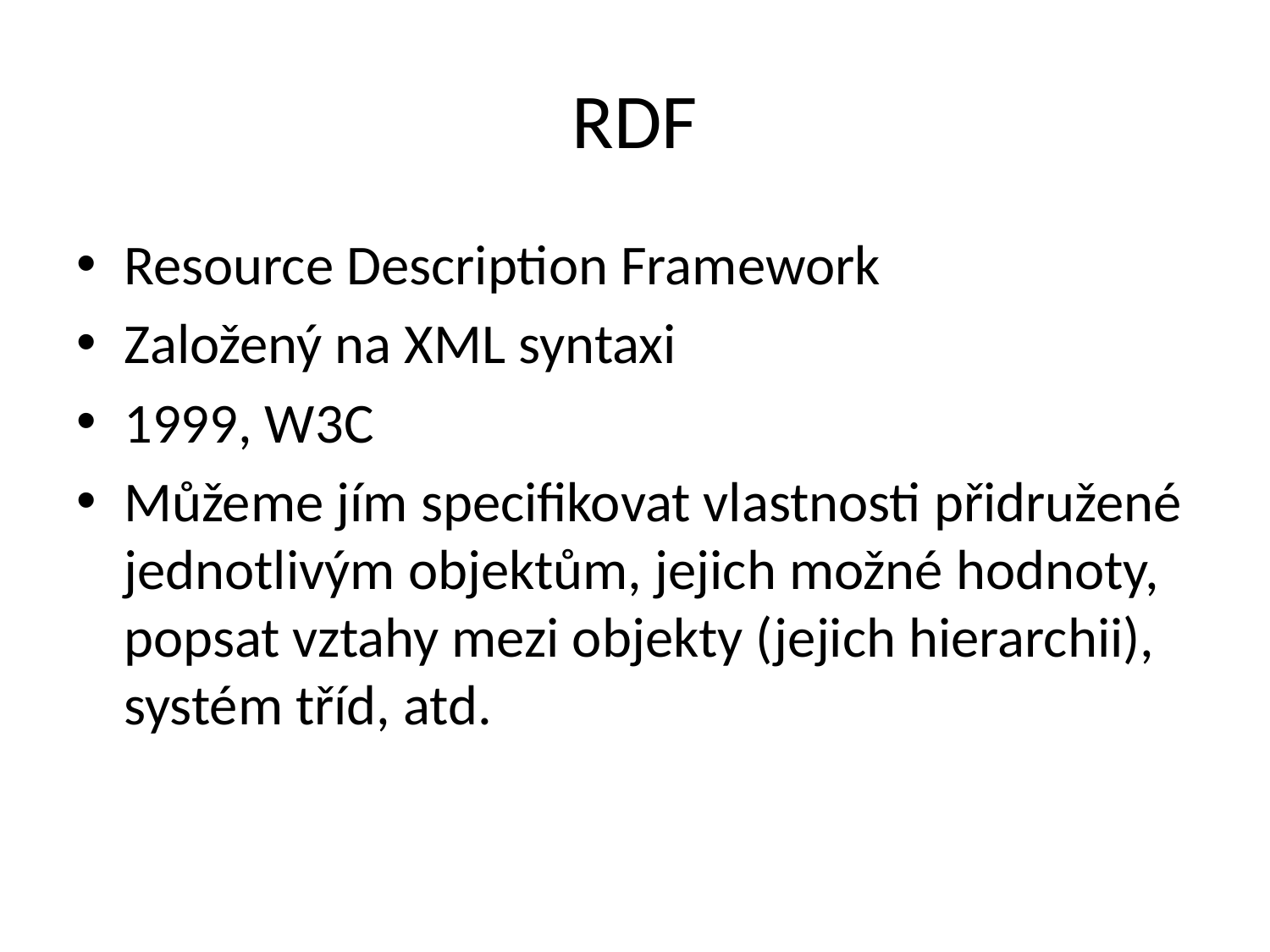

# RDF
Resource Description Framework
Založený na XML syntaxi
1999, W3C
Můžeme jím specifikovat vlastnosti přidružené jednotlivým objektům, jejich možné hodnoty, popsat vztahy mezi objekty (jejich hierarchii), systém tříd, atd.